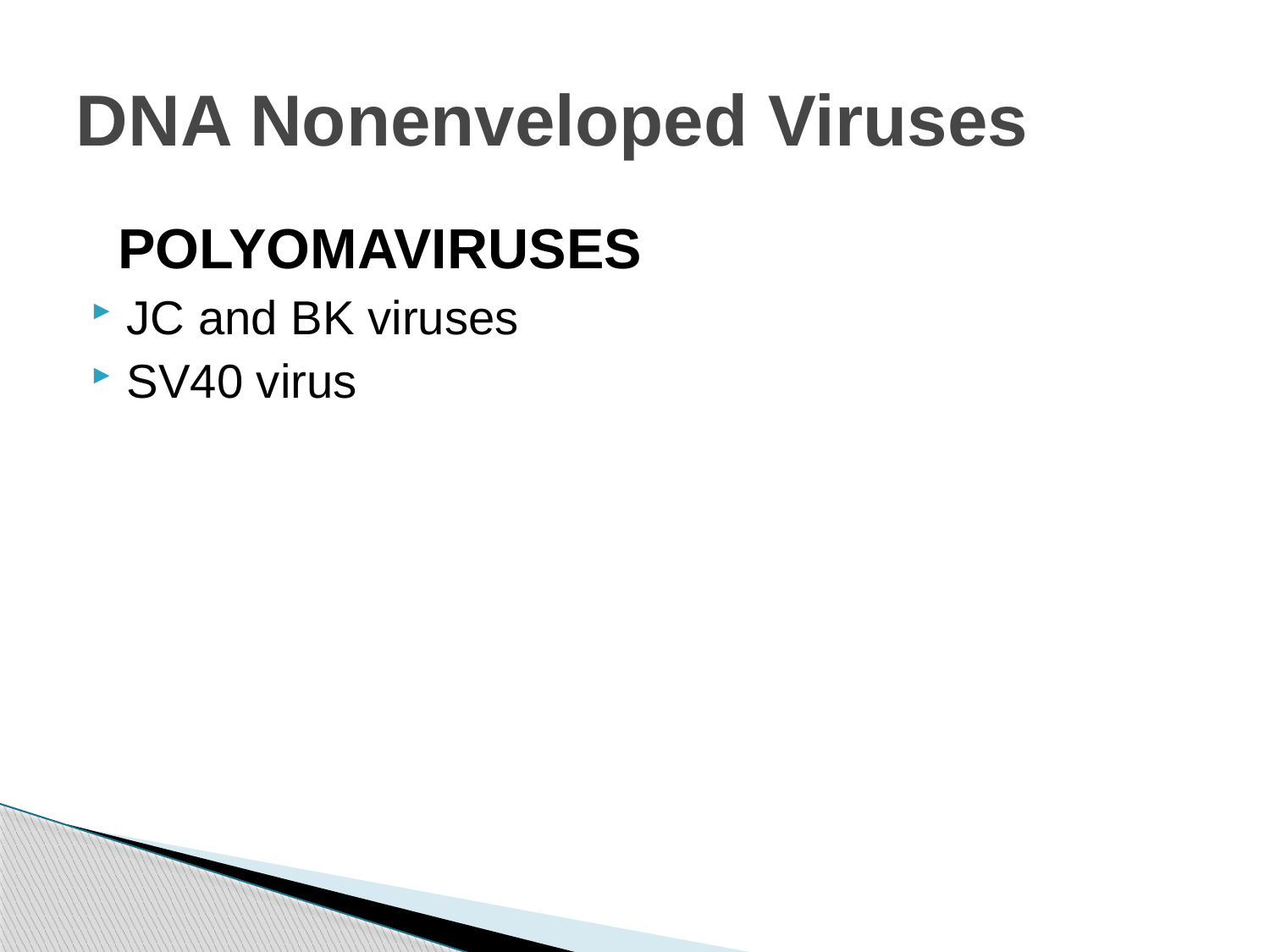

# DNA Nonenveloped Viruses
  POLYOMAVIRUSES
JC and BK viruses
SV40 virus